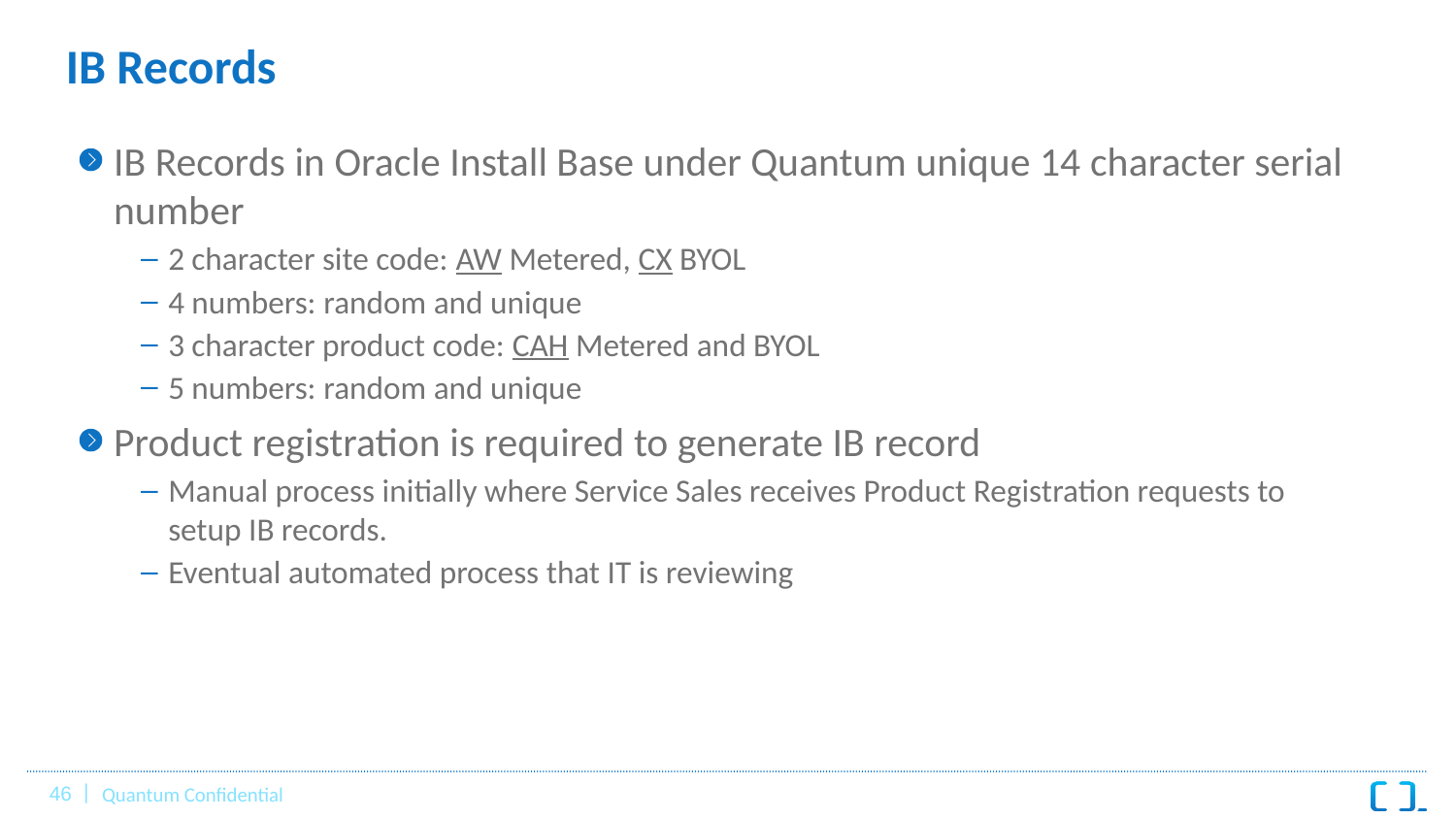

# IB Records
IB Records in Oracle Install Base under Quantum unique 14 character serial number
2 character site code: AW Metered, CX BYOL
4 numbers: random and unique
3 character product code: CAH Metered and BYOL
5 numbers: random and unique
Product registration is required to generate IB record
Manual process initially where Service Sales receives Product Registration requests to setup IB records.
Eventual automated process that IT is reviewing